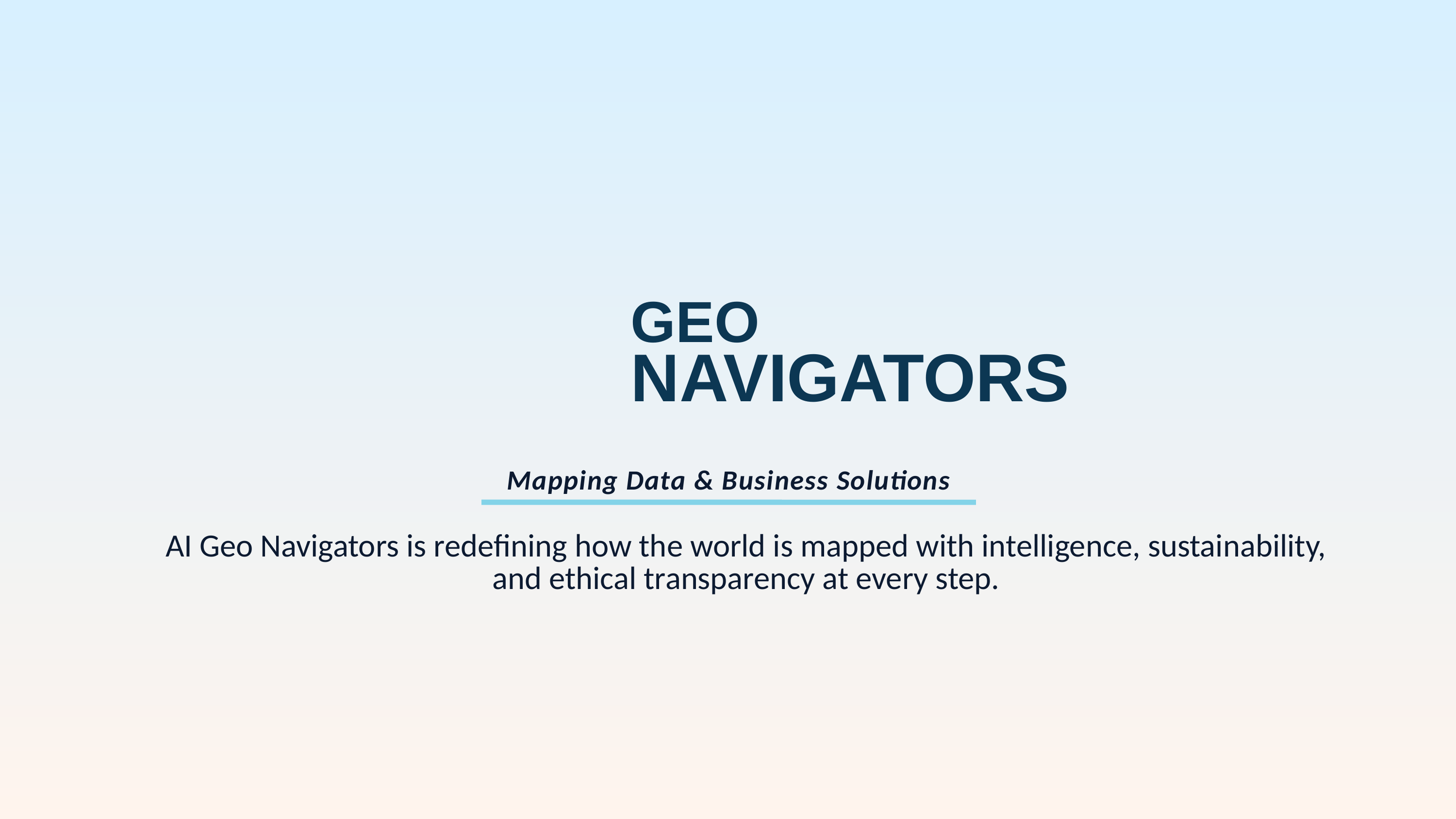

GEO
NAVIGATORS
Mapping Data & Business Solutions

AI Geo Navigators is redefining how the world is mapped with intelligence, sustainability, and ethical transparency at every step.